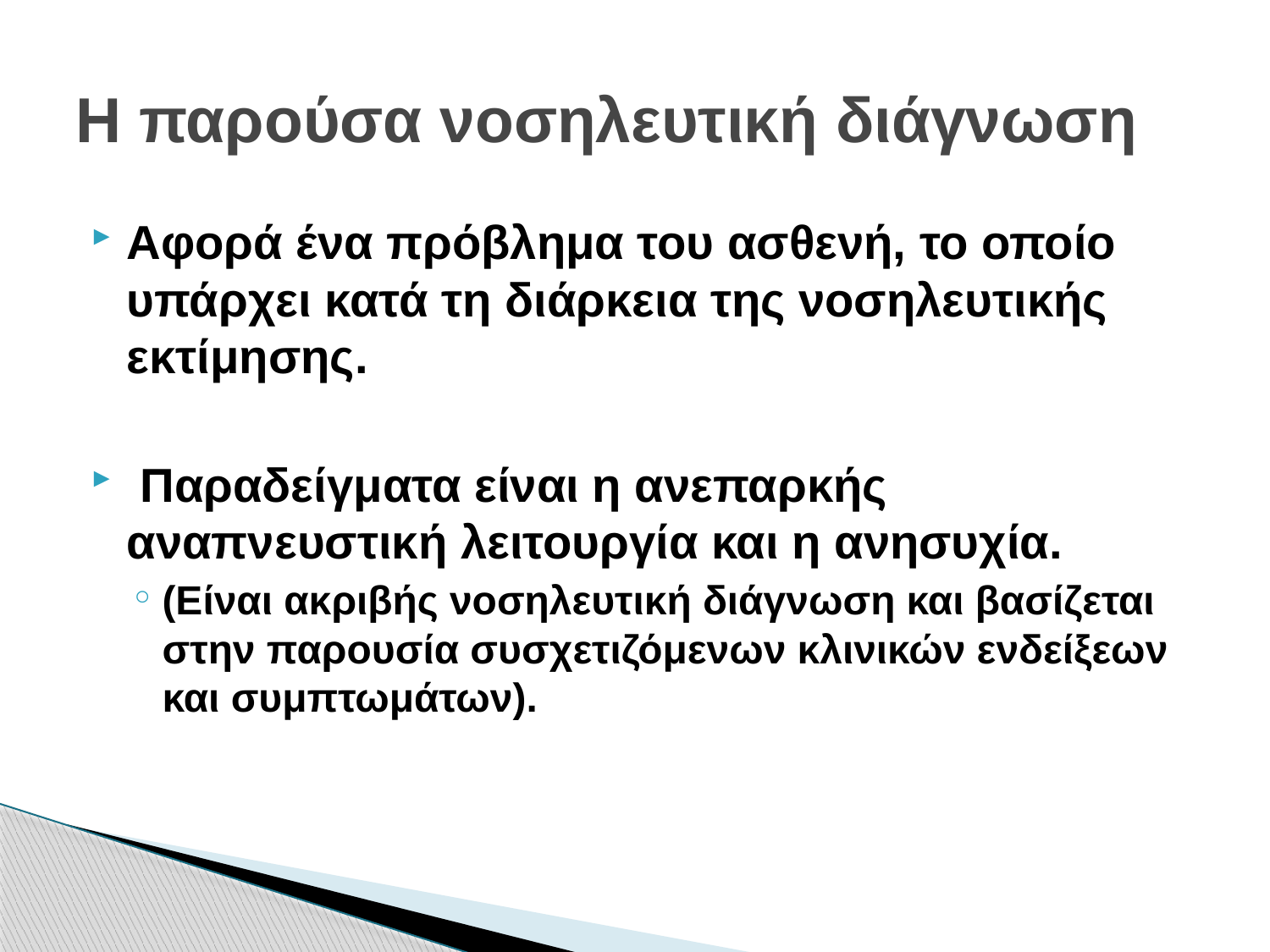

# Η παρούσα νοσηλευτική διάγνωση
Αφορά ένα πρόβλημα του ασθενή, το οποίο υπάρχει κατά τη διάρκεια της νοσηλευτικής εκτίμησης.

 Παραδείγματα είναι η ανεπαρκής αναπνευστική λειτουργία και η ανησυχία.
(Είναι ακριβής νοσηλευτική διάγνωση και βασίζεται στην παρουσία συσχετιζόμενων κλινικών ενδείξεων και συμπτωμάτων).